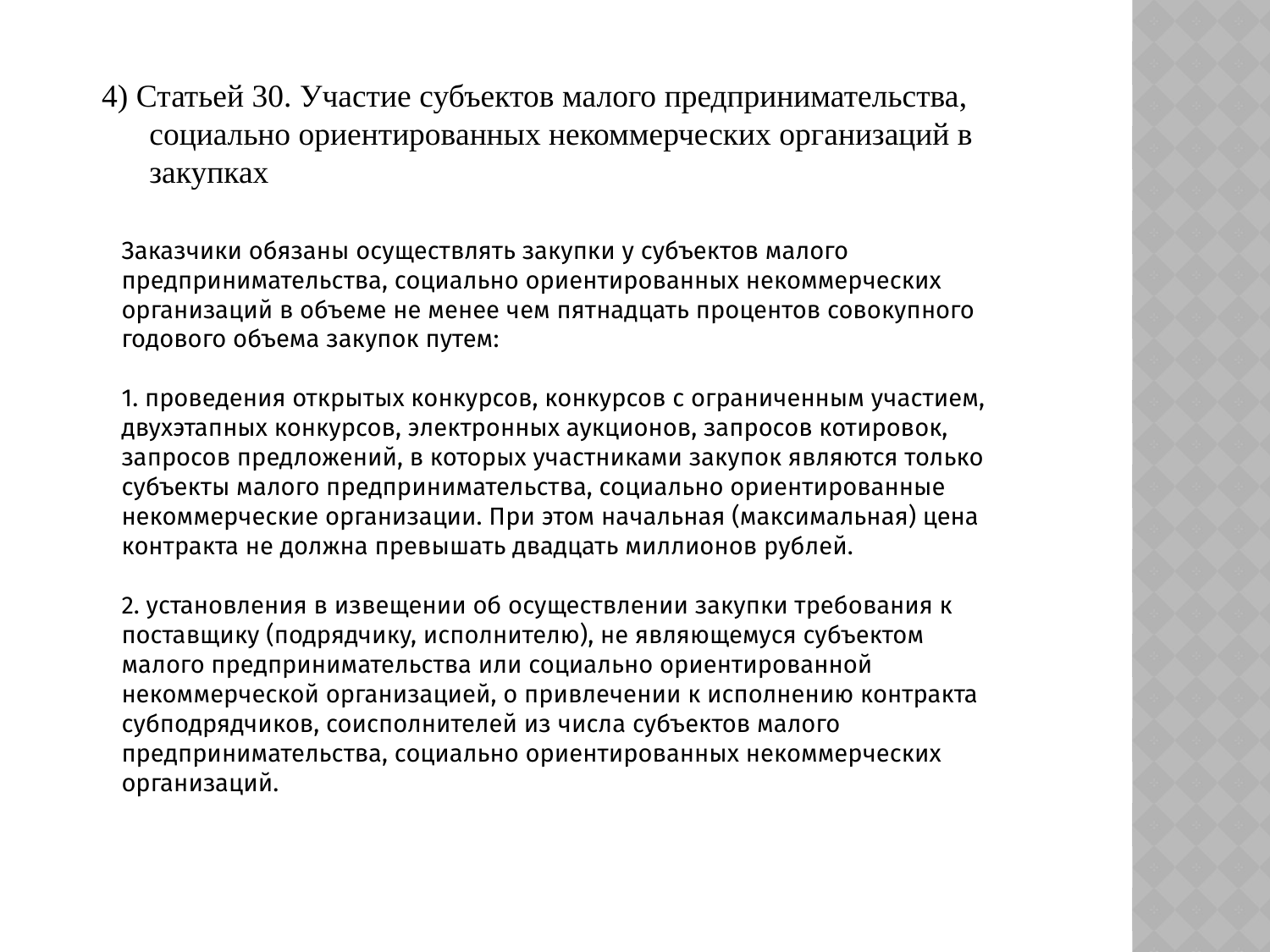

Заказчики обязаны осуществлять закупки у субъектов малого предпринимательства, социально ориентированных некоммерческих организаций в объеме не менее чем пятнадцать процентов совокупного годового объема закупок
http://www.consultant.ru/document/cons_doc_LAW_173623/?frame=2#p632
© КонсультантПлюс, 1992-2015
Заказчики обязаны осуществлять закупки у субъектов малого предпринимательства, социально ориентированных некоммерческих организаций в объеме не менее чем пятнадцать процентов совокупного годового объема закупок
http://www.consultant.ru/document/cons_doc_LAW_173623/?frame=2#p632
© КонсультантПлюс, 1992-2015
Заказчики обязаны осуществлять закупки у субъектов малого предпринимательства, социально ориентированных некоммерческих организаций в объеме не менее чем пятнадцать процентов совокупного годового объема закупок
http://www.consultant.ru/document/cons_doc_LAW_173623/?frame=2#p632
© КонсультантПлюс, 1992-2015
Заказчики обязаны осуществлять закупки у субъектов малого предпринимательства, социально ориентированных некоммерческих организаций в объеме не менее чем пятнадцать процентов совокупного годового объема закупок
http://www.consultant.ru/document/cons_doc_LAW_173623/?frame=2#p632
© КонсультантПлюс, 1992-2015
1) проведения открытых конкурсов, конкурсов с ограниченным участием, двухэтапных конкурсов, электронных аукционов, запросов котировок, запросов предложений, в которых участниками закупок являются только субъекты малого предпринимательства, социально ориентированные некоммерческие организации. При этом начальная (максимальная) цена контракта не должна превышать двадцать миллионов рубле
http://www.consultant.ru/document/cons_doc_LAW_173623/?frame=2#p632
© КонсультантПлюс, 1992-2015
4) Статьей 30. Участие субъектов малого предпринимательства, социально ориентированных некоммерческих организаций в закупках
Заказчики обязаны осуществлять закупки у субъектов малого предпринимательства, социально ориентированных некоммерческих организаций в объеме не менее чем пятнадцать процентов совокупного годового объема закупок путем:

1. проведения открытых конкурсов, конкурсов с ограниченным участием, двухэтапных конкурсов, электронных аукционов, запросов котировок, запросов предложений, в которых участниками закупок являются только субъекты малого предпринимательства, социально ориентированные некоммерческие организации. При этом начальная (максимальная) цена контракта не должна превышать двадцать миллионов рублей.

2. установления в извещении об осуществлении закупки требования к поставщику (подрядчику, исполнителю), не являющемуся субъектом малого предпринимательства или социально ориентированной некоммерческой организацией, о привлечении к исполнению контракта субподрядчиков, соисполнителей из числа субъектов малого предпринимательства, социально ориентированных некоммерческих организаций.